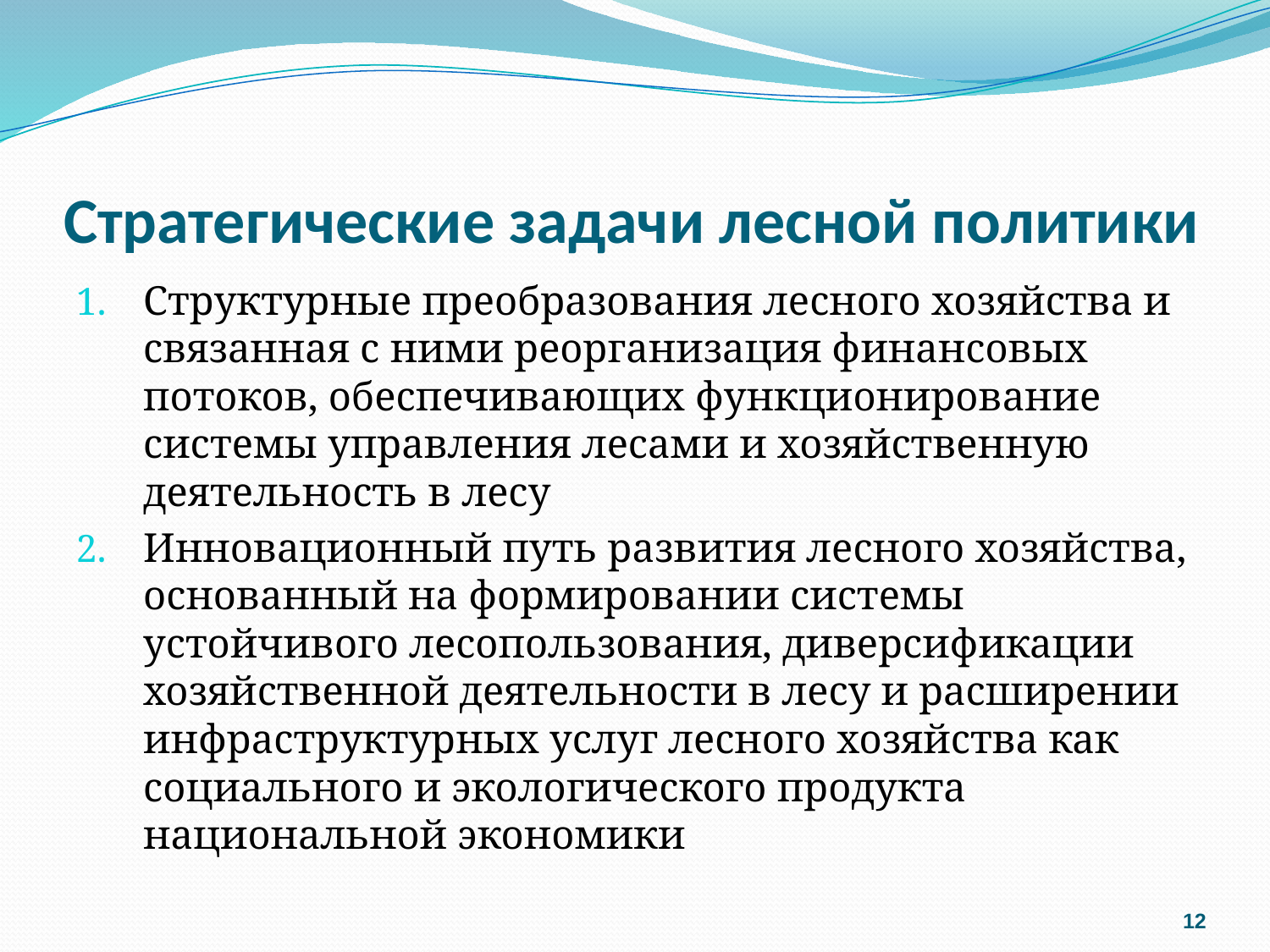

# Стратегические задачи лесной политики
Структурные преобразования лесного хозяйства и связанная с ними реорганизация финансовых потоков, обеспечивающих функционирование системы управления лесами и хозяйственную деятельность в лесу
Инновационный путь развития лесного хозяйства, основанный на формировании системы устойчивого лесопользования, диверсификации хозяйственной деятельности в лесу и расширении инфраструктурных услуг лесного хозяйства как социального и экологического продукта национальной экономики
12